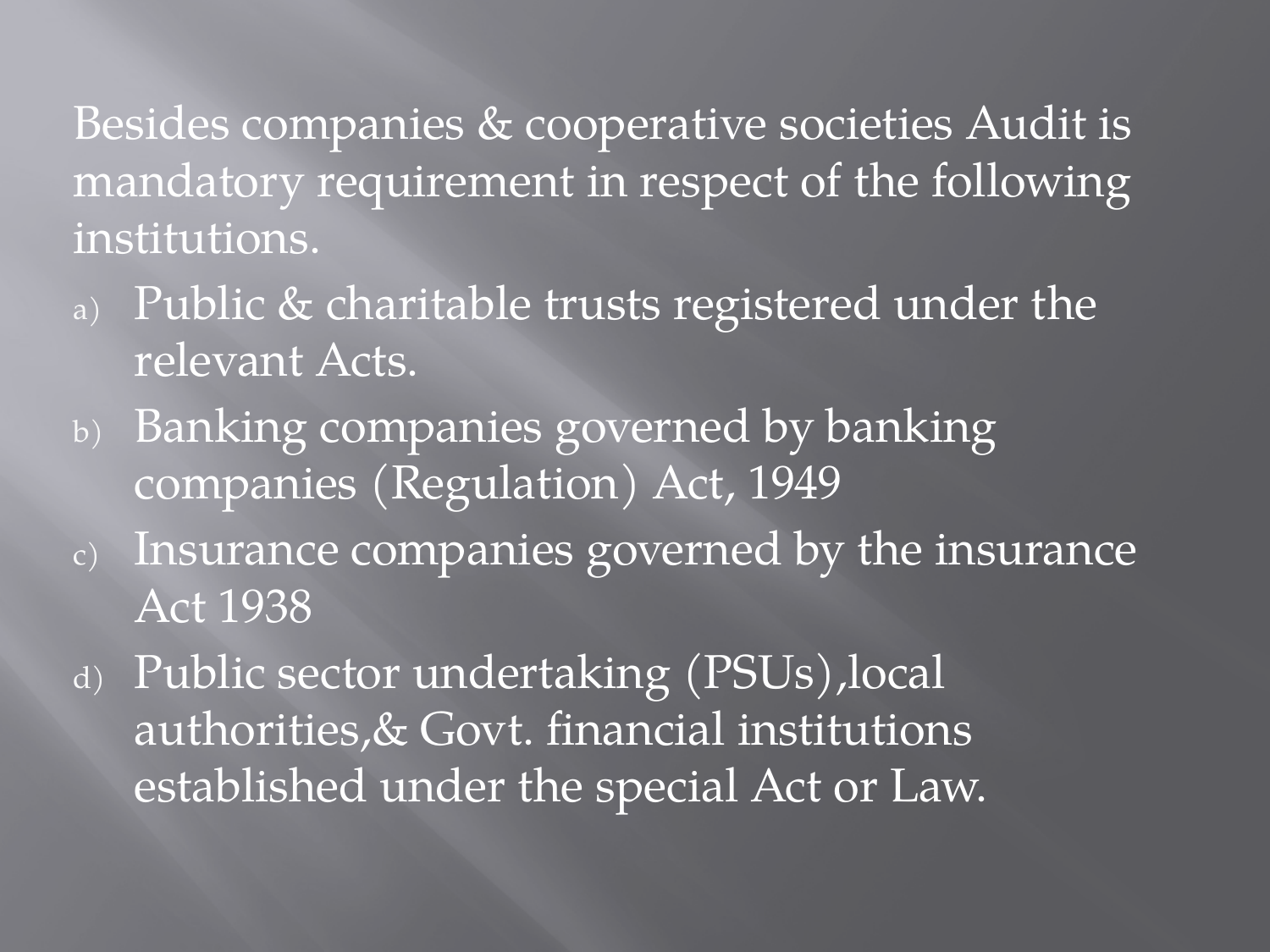

Besides companies & cooperative societies Audit is mandatory requirement in respect of the following institutions.
Public & charitable trusts registered under the relevant Acts.
Banking companies governed by banking companies (Regulation) Act, 1949
Insurance companies governed by the insurance Act 1938
Public sector undertaking (PSUs),local authorities,& Govt. financial institutions established under the special Act or Law.